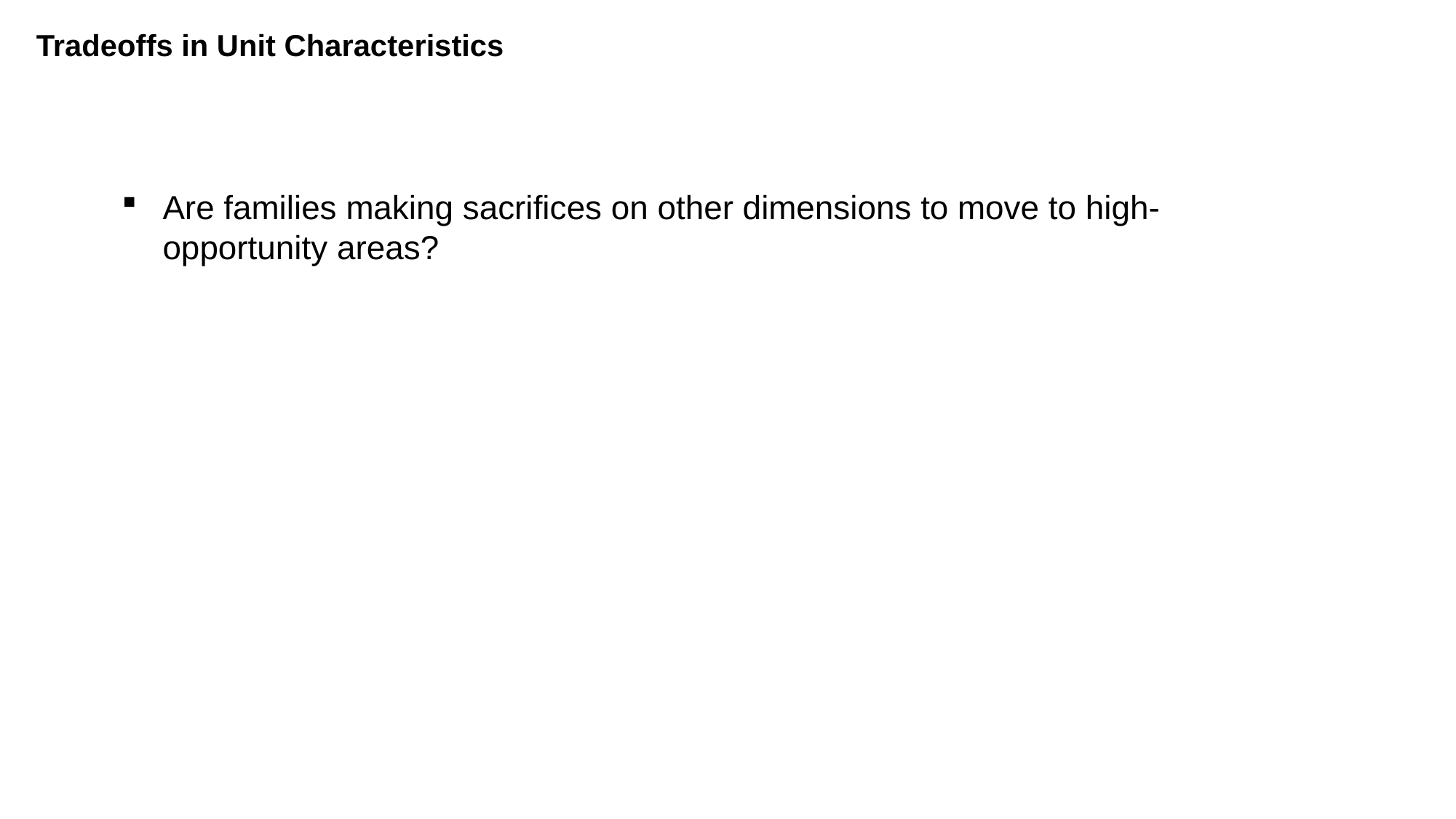

Tradeoffs in Unit Characteristics

Are families making sacrifices on other dimensions to move to high-opportunity areas?